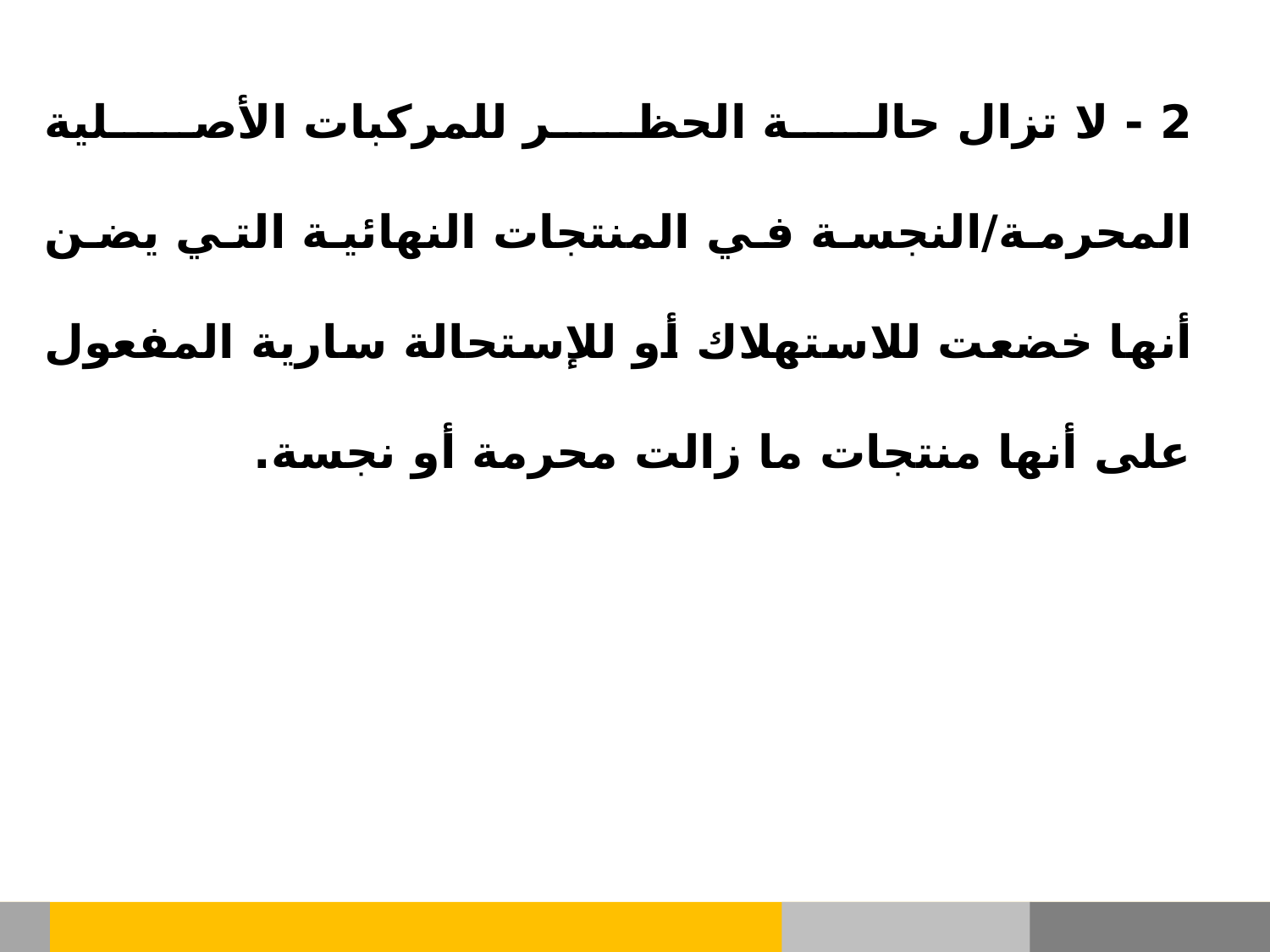

2 - لا تزال حالة الحظر للمركبات الأصلية المحرمة/النجسة في المنتجات النهائية التي يضن أنها خضعت للاستهلاك أو للإستحالة سارية المفعول على أنها منتجات ما زالت محرمة أو نجسة.